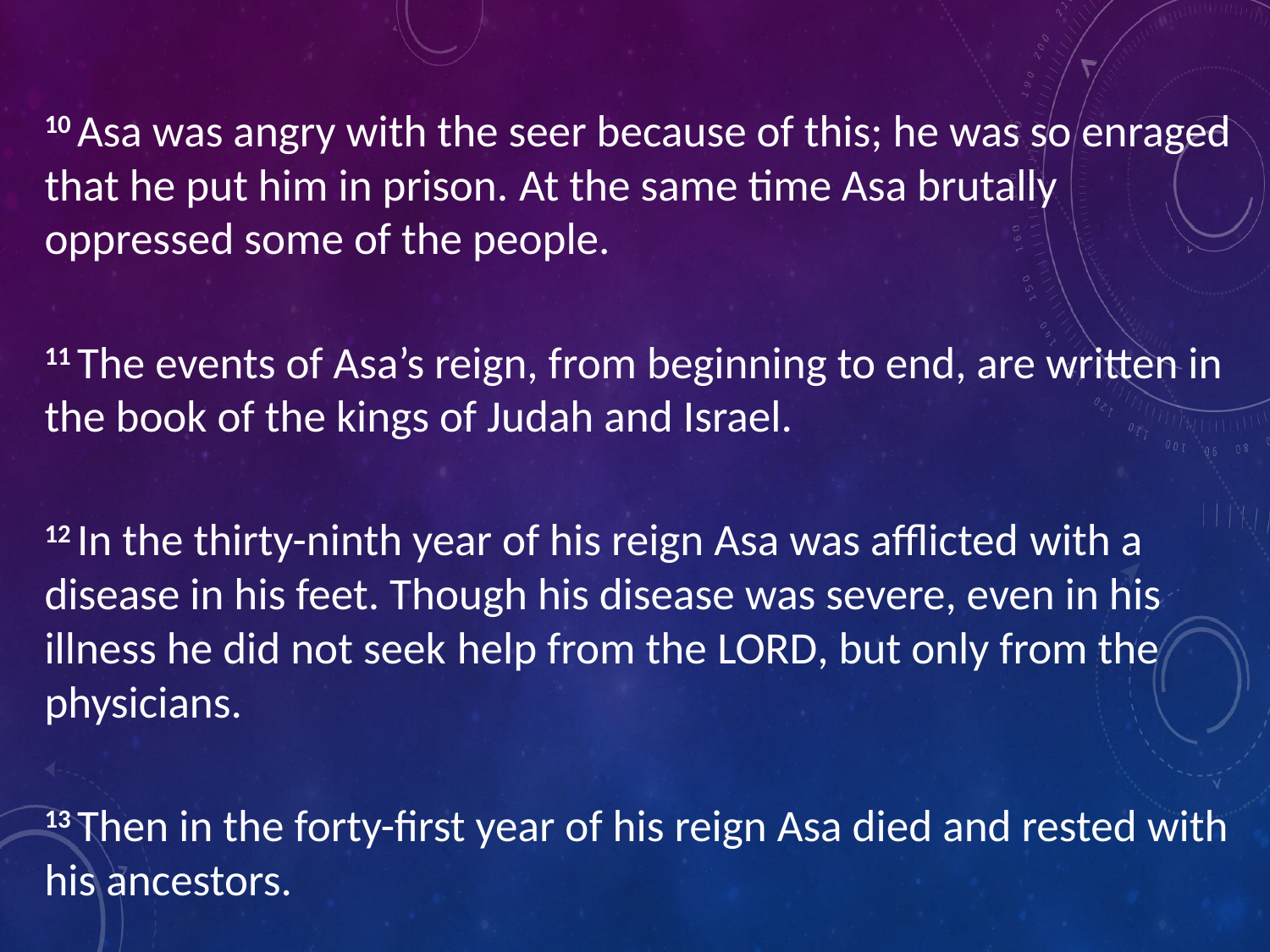

10 Asa was angry with the seer because of this; he was so enraged that he put him in prison. At the same time Asa brutally oppressed some of the people.

11 The events of Asa’s reign, from beginning to end, are written in the book of the kings of Judah and Israel.

12 In the thirty-ninth year of his reign Asa was afflicted with a disease in his feet. Though his disease was severe, even in his illness he did not seek help from the Lord, but only from the physicians.

13 Then in the forty-first year of his reign Asa died and rested with his ancestors.